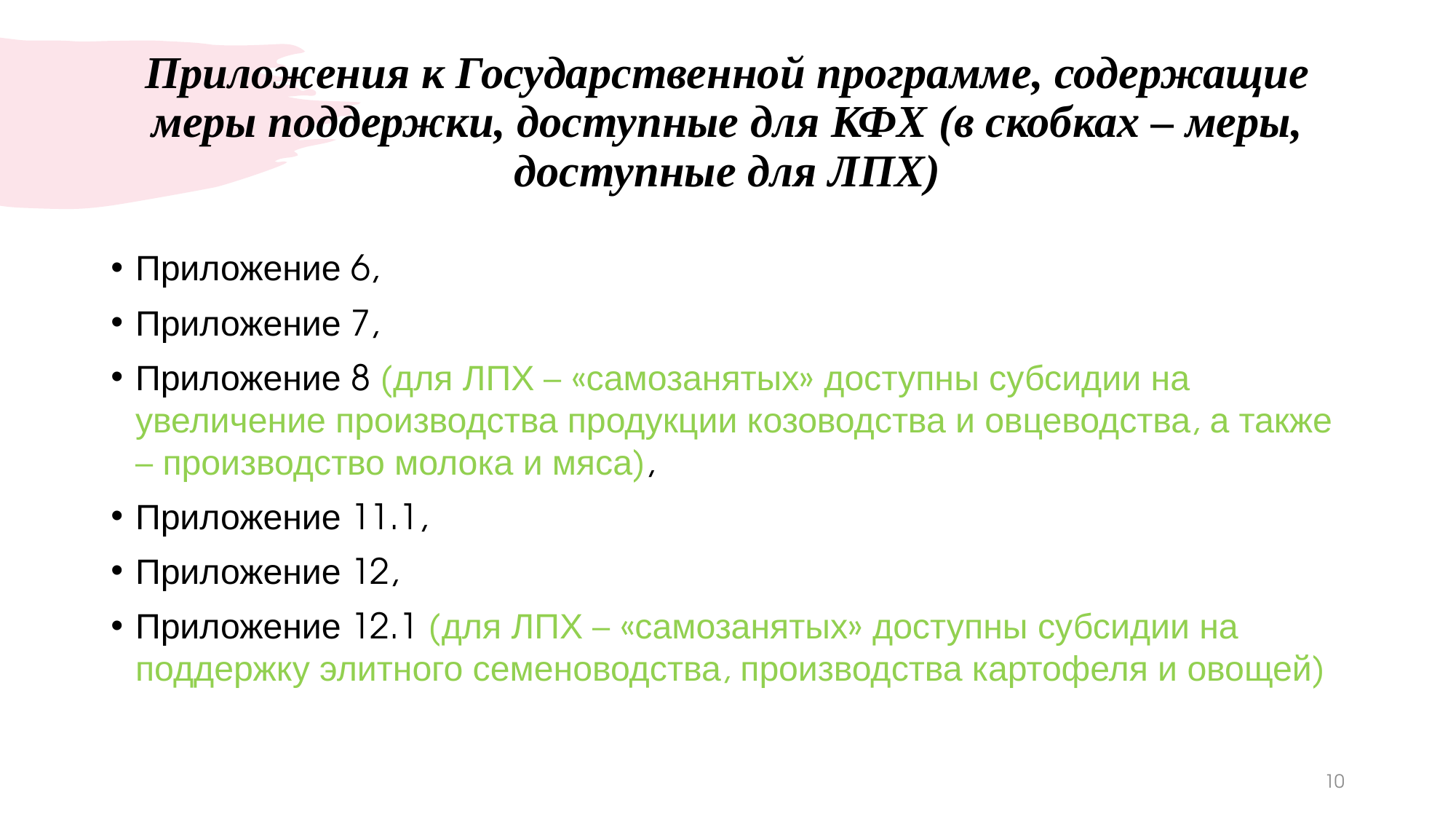

# Приложения к Государственной программе, содержащие меры поддержки, доступные для КФХ (в скобках – меры, доступные для ЛПХ)
Приложение 6,
Приложение 7,
Приложение 8 (для ЛПХ – «самозанятых» доступны субсидии на увеличение производства продукции козоводства и овцеводства, а также – производство молока и мяса),
Приложение 11.1,
Приложение 12,
Приложение 12.1 (для ЛПХ – «самозанятых» доступны субсидии на поддержку элитного семеноводства, производства картофеля и овощей)

10